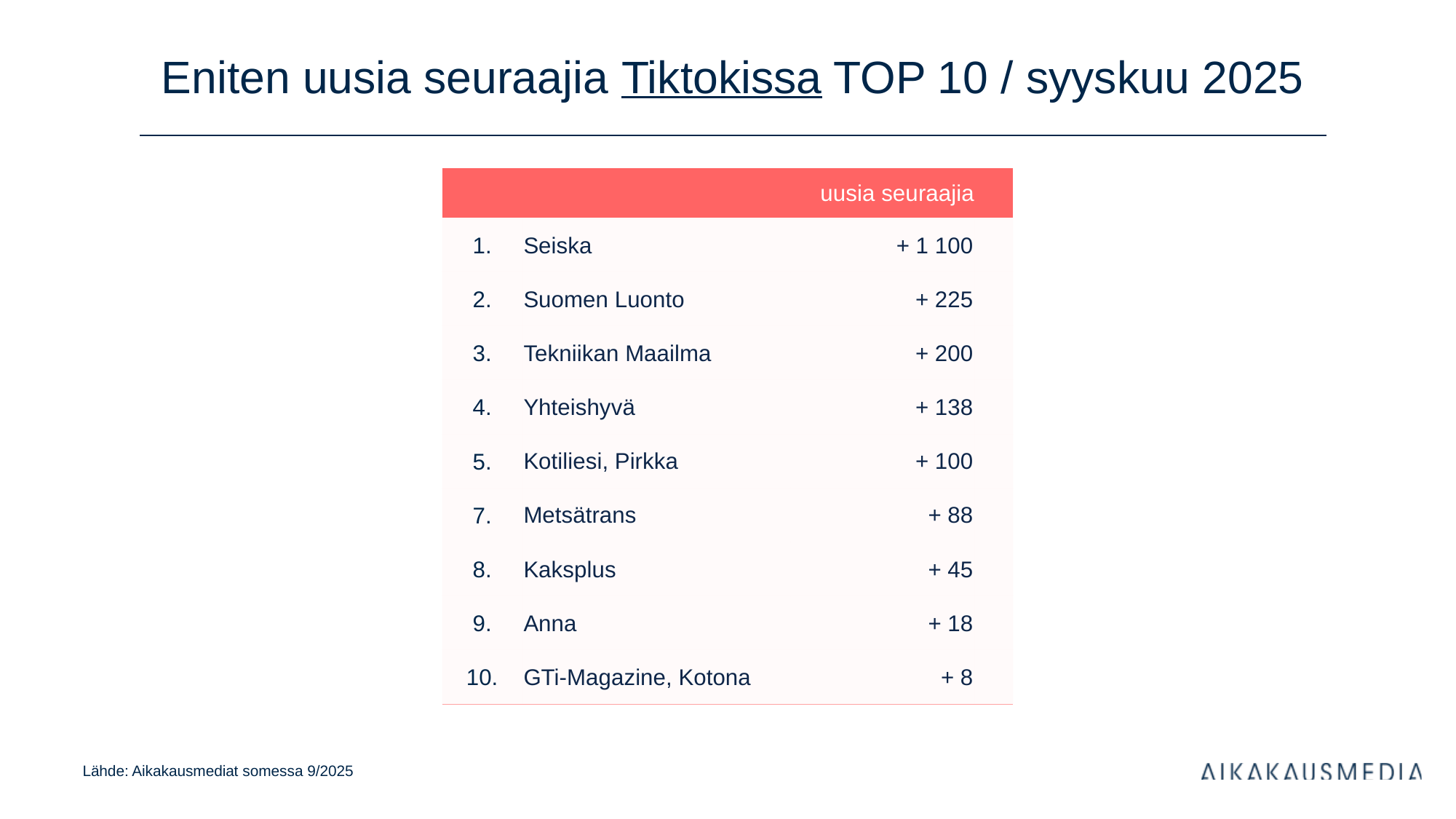

# Eniten uusia seuraajia Tiktokissa TOP 10 / syyskuu 2025
| uusia seuraajia |  | kanavan tilaajia |  |
| --- | --- | --- | --- |
| 1. | Seiska | + 1 100 |  |
| 2. | Suomen Luonto | + 225 |  |
| 3. | Tekniikan Maailma | + 200 |  |
| 4. | Yhteishyvä | + 138 |  |
| 5. | Kotiliesi, Pirkka | + 100 |  |
| 7. | Metsätrans | + 88 |  |
| 8. | Kaksplus | + 45 |  |
| 9. | Anna | + 18 |  |
| 10. | GTi-Magazine, Kotona | + 8 |  |